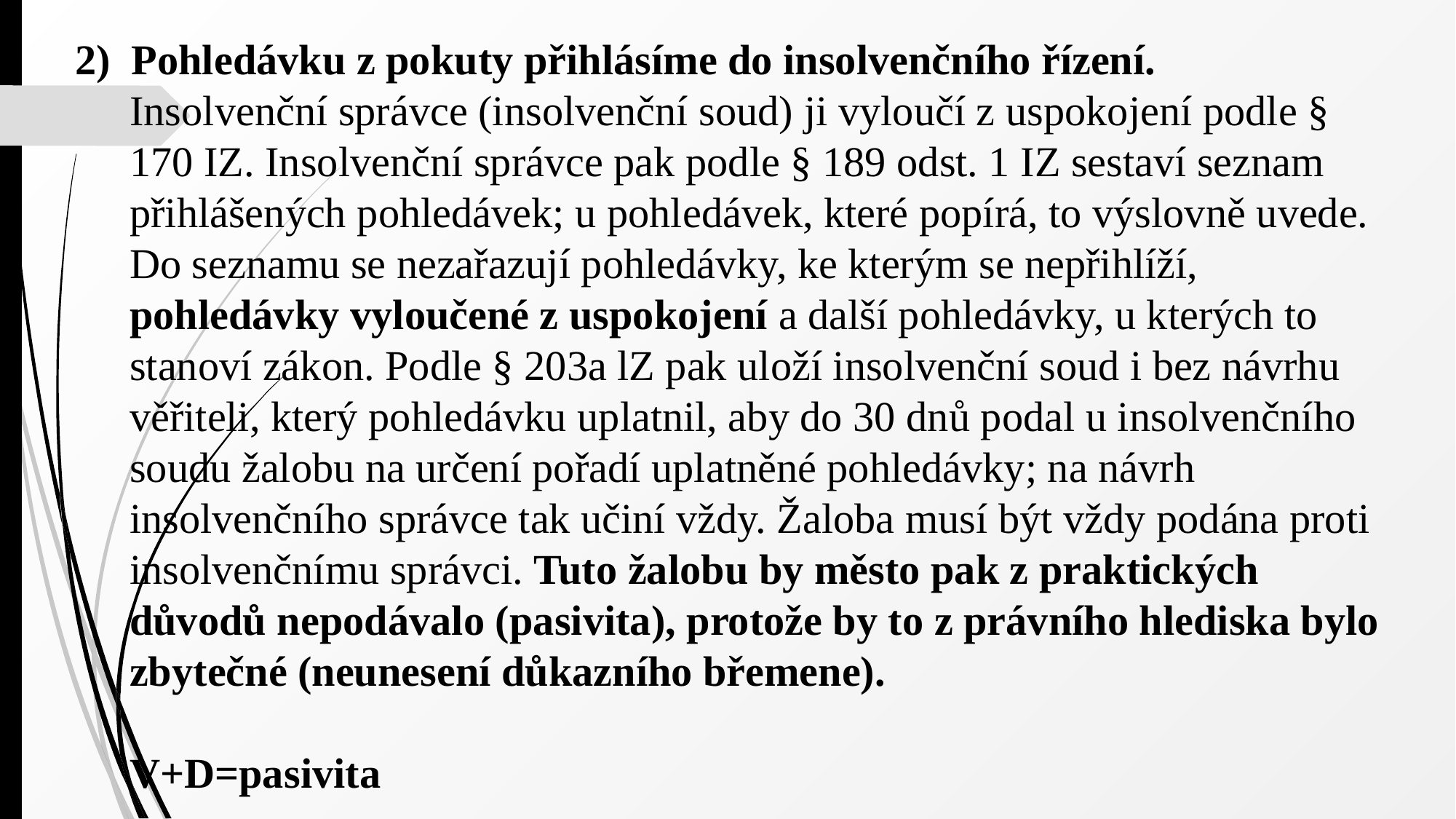

2)  Pohledávku z pokuty přihlásíme do insolvenčního řízení.
Insolvenční správce (insolvenční soud) ji vyloučí z uspokojení podle § 170 IZ. Insolvenční správce pak podle § 189 odst. 1 IZ sestaví seznam přihlášených pohledávek; u pohledávek, které popírá, to výslovně uvede. Do seznamu se nezařazují pohledávky, ke kterým se nepřihlíží, pohledávky vyloučené z uspokojení a další pohledávky, u kterých to stanoví zákon. Podle § 203a lZ pak uloží insolvenční soud i bez návrhu věřiteli, který pohledávku uplatnil, aby do 30 dnů podal u insolvenčního soudu žalobu na určení pořadí uplatněné pohledávky; na návrh insolvenčního správce tak učiní vždy. Žaloba musí být vždy podána proti insolvenčnímu správci. Tuto žalobu by město pak z praktických důvodů nepodávalo (pasivita), protože by to z právního hlediska bylo zbytečné (neunesení důkazního břemene).

V+D=pasivita